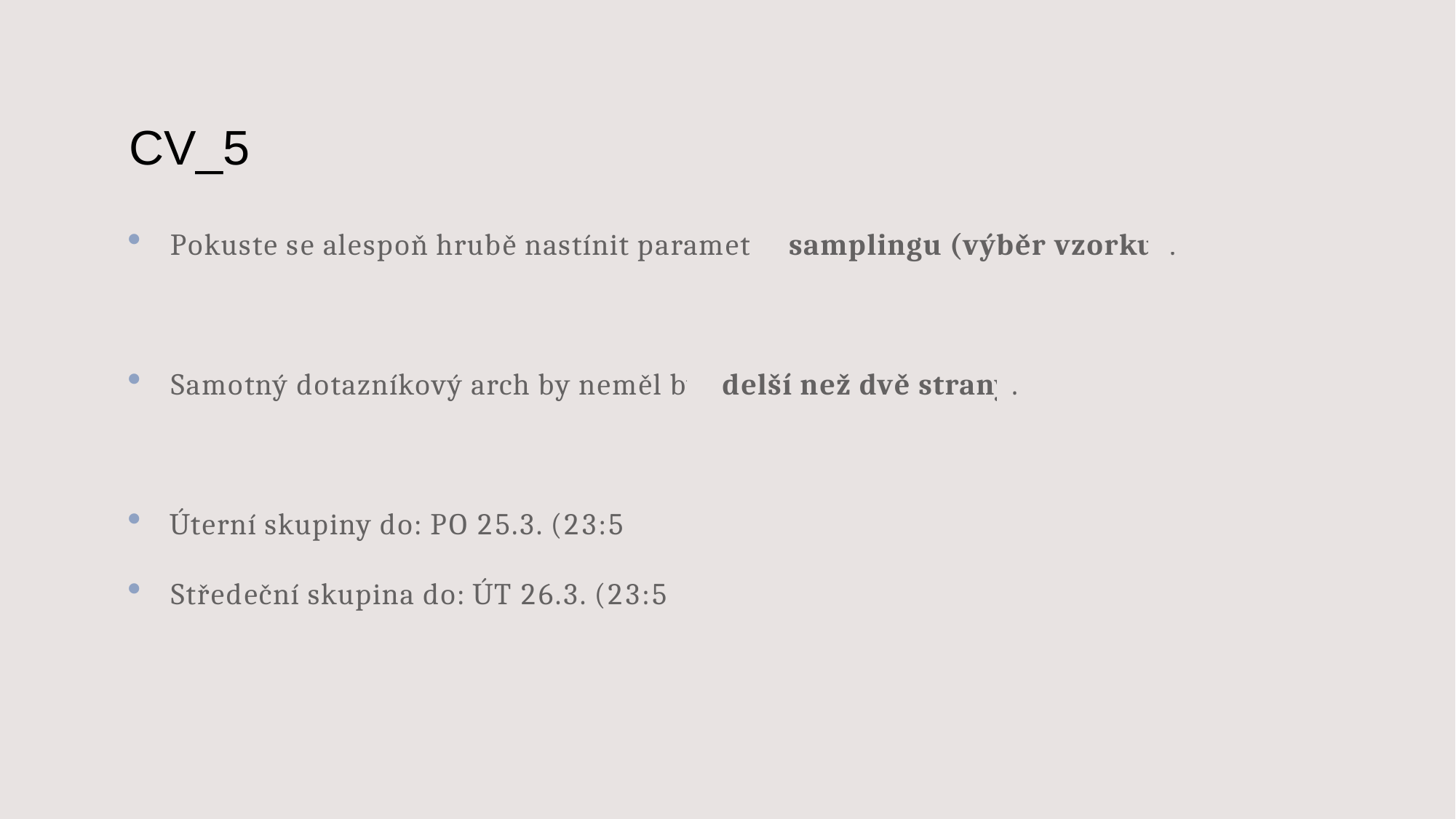

# CV_5
Pokuste se alespoň hrubě nastínit parametry samplingu (výběr vzorku).

Samotný dotazníkový arch by neměl být delší než dvě strany.

Úterní skupiny do: PO 25.3. (23:59)
Středeční skupina do: ÚT 26.3. (23:59)